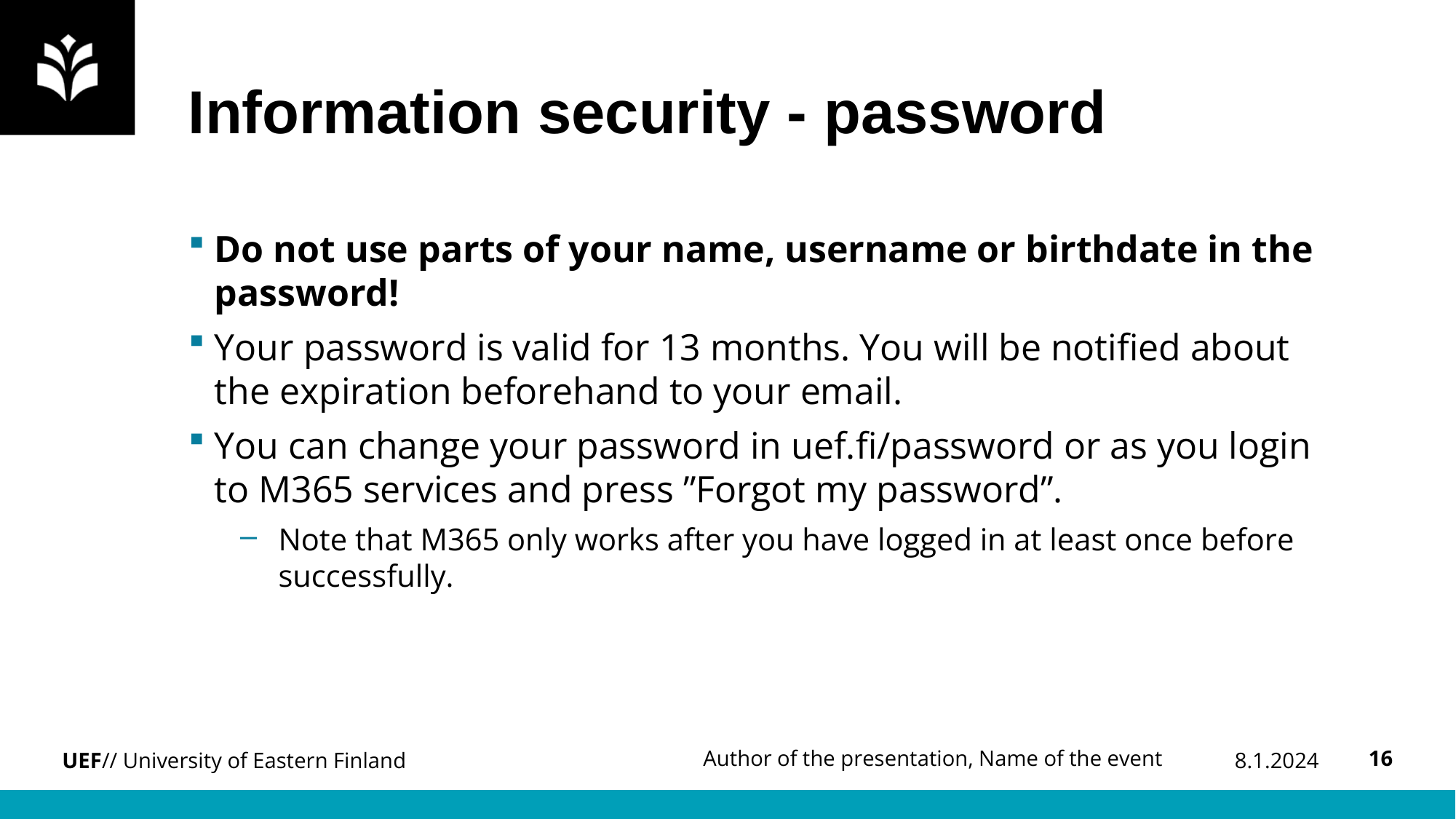

# Information security - password
Do not use parts of your name, username or birthdate in the password!
Your password is valid for 13 months. You will be notified about the expiration beforehand to your email.
You can change your password in uef.fi/password or as you login to M365 services and press ”Forgot my password”.
Note that M365 only works after you have logged in at least once before successfully.

8.1.2024
16
Author of the presentation, Name of the event